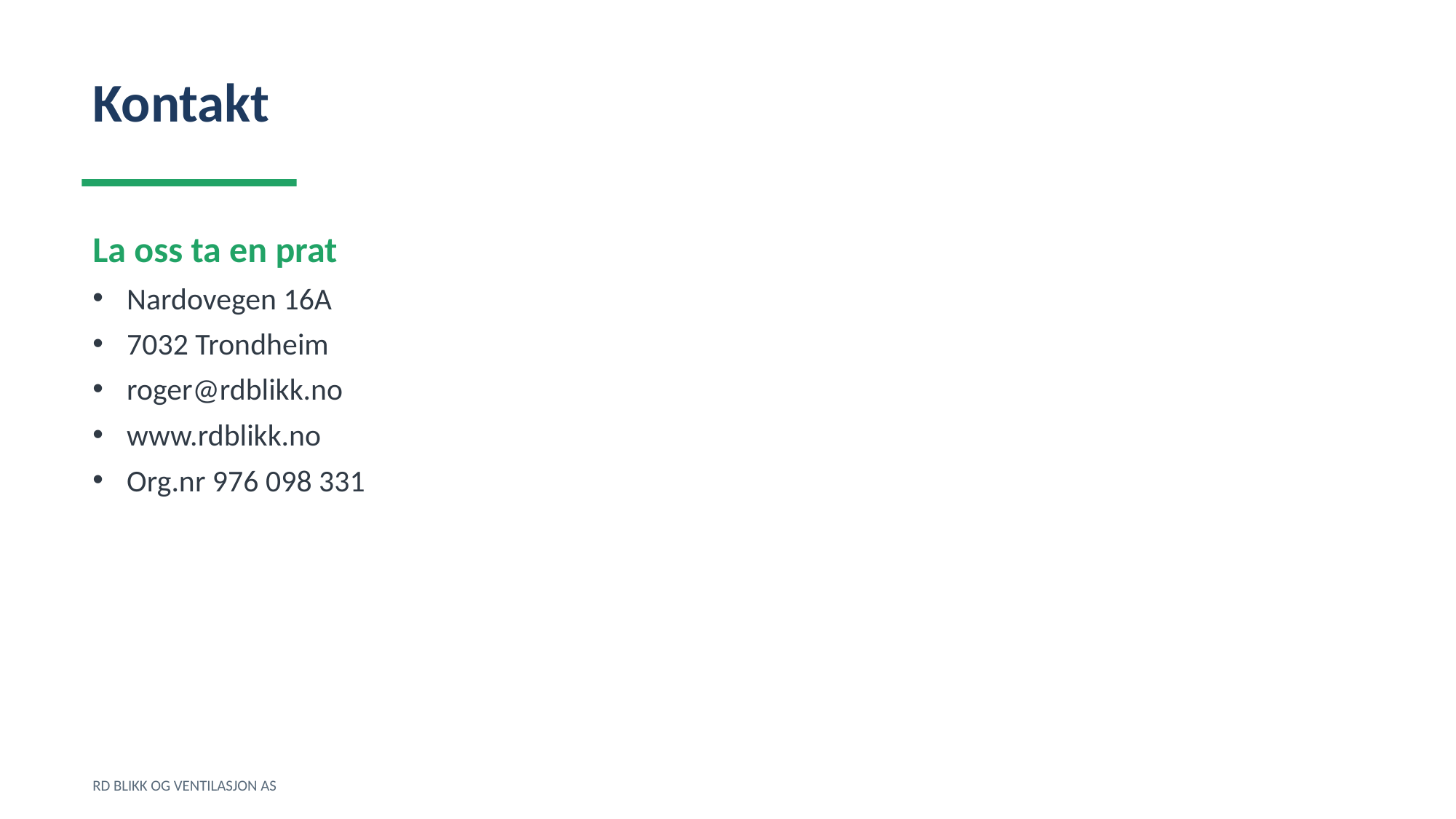

Kontakt

La oss ta en prat
Nardovegen 16A
7032 Trondheim
roger@rdblikk.no
www.rdblikk.no
Org.nr 976 098 331
RD BLIKK OG VENTILASJON AS